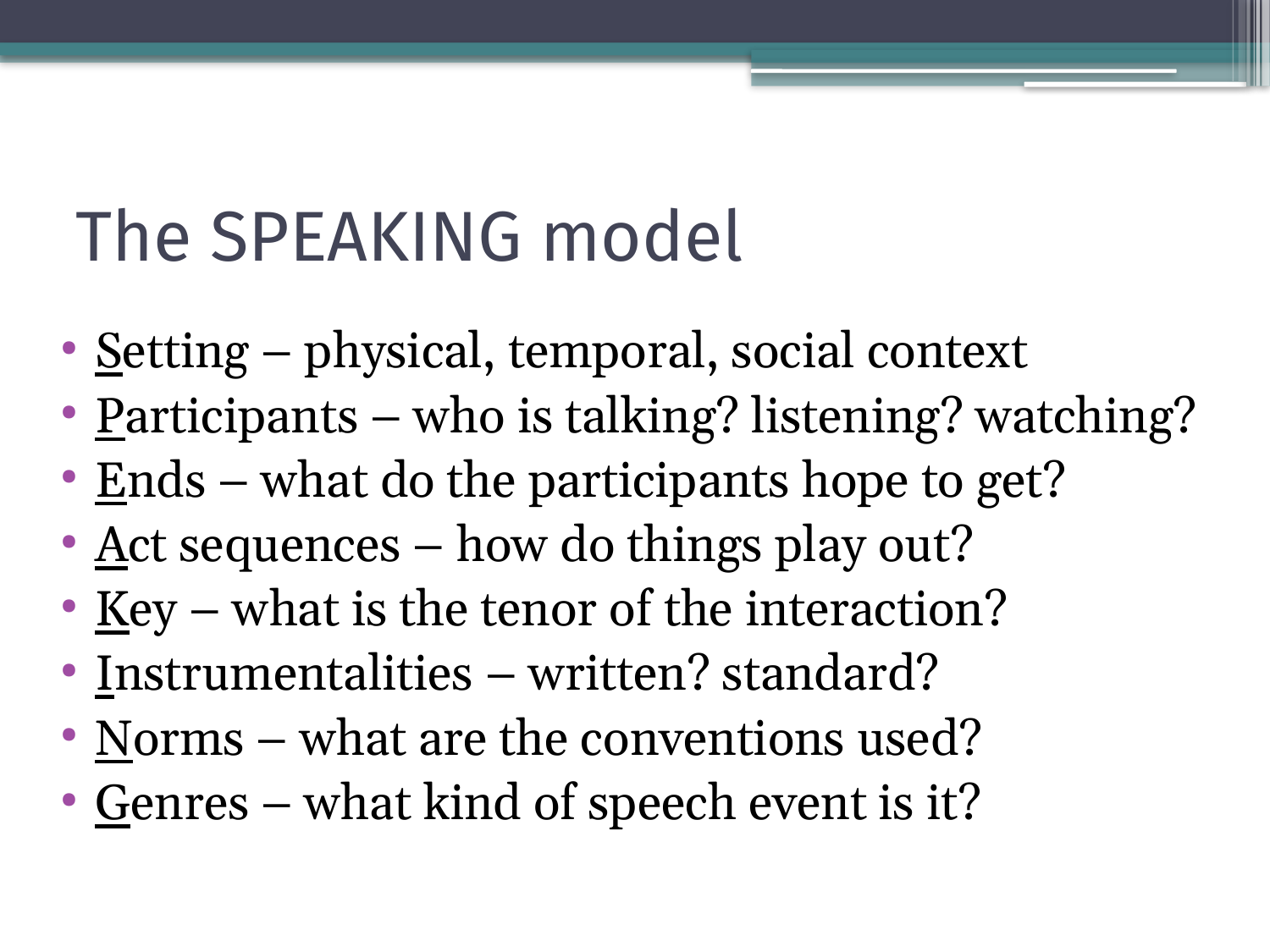

# The SPEAKING model
Setting – physical, temporal, social context
Participants – who is talking? listening? watching?
Ends – what do the participants hope to get?
Act sequences – how do things play out?
Key – what is the tenor of the interaction?
Instrumentalities – written? standard?
Norms – what are the conventions used?
Genres – what kind of speech event is it?